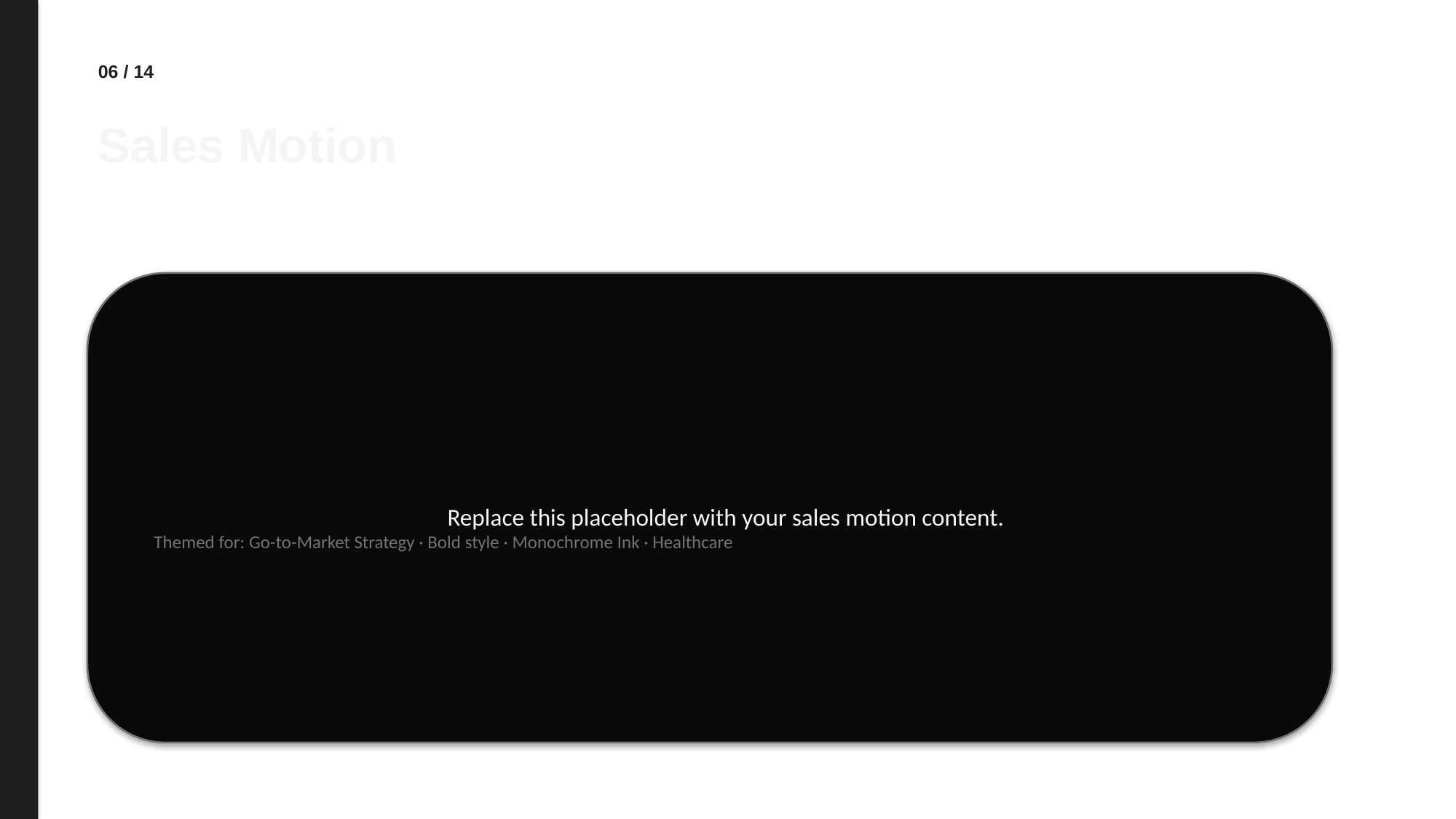

06 / 14
Sales Motion
Replace this placeholder with your sales motion content.
Themed for: Go-to-Market Strategy · Bold style · Monochrome Ink · Healthcare